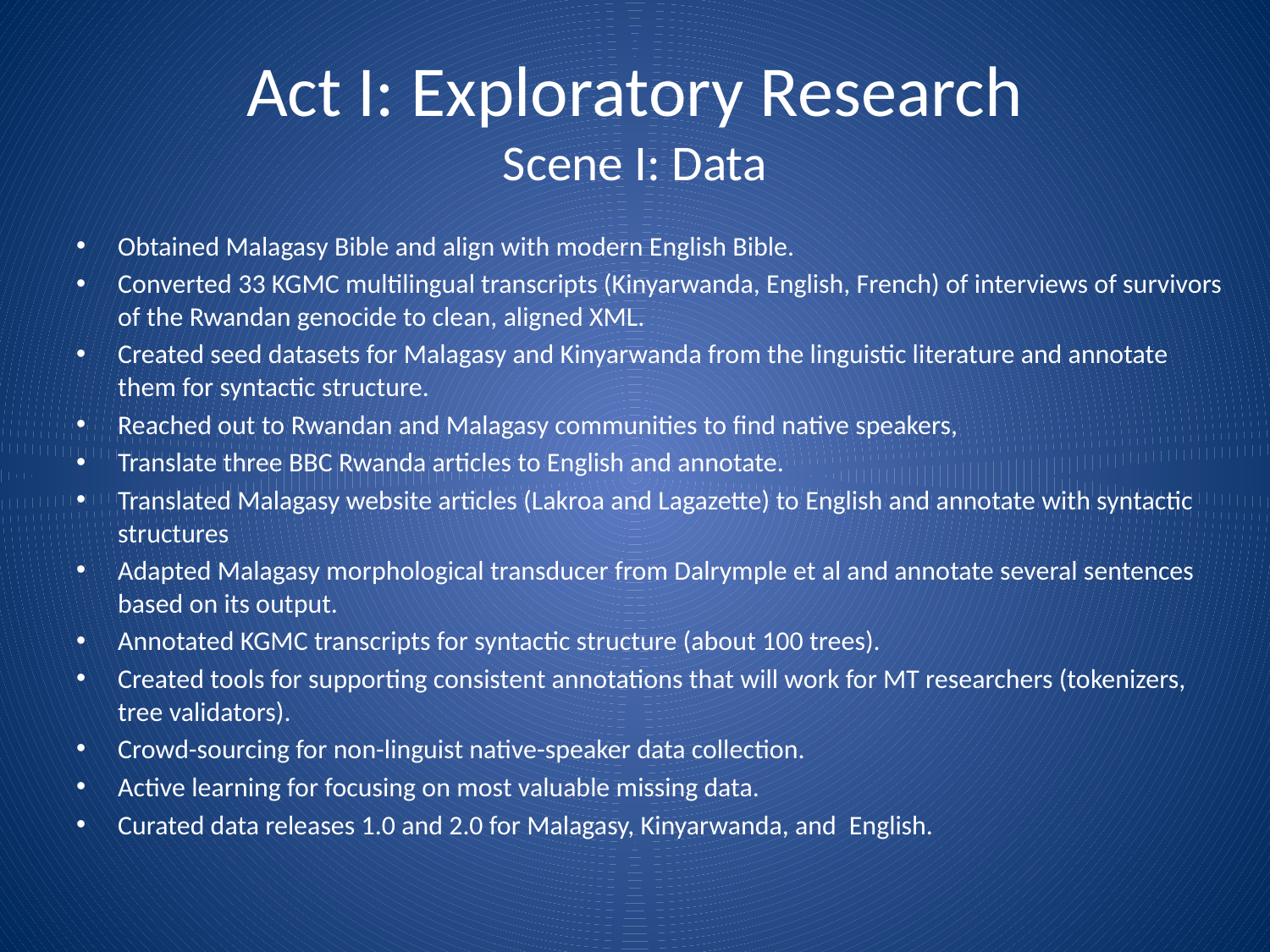

# Act I: Exploratory Research Scene I: Data
Obtained Malagasy Bible and align with modern English Bible.
Converted 33 KGMC multilingual transcripts (Kinyarwanda, English, French) of interviews of survivors of the Rwandan genocide to clean, aligned XML.
Created seed datasets for Malagasy and Kinyarwanda from the linguistic literature and annotate them for syntactic structure.
Reached out to Rwandan and Malagasy communities to find native speakers,
Translate three BBC Rwanda articles to English and annotate.
Translated Malagasy website articles (Lakroa and Lagazette) to English and annotate with syntactic structures
Adapted Malagasy morphological transducer from Dalrymple et al and annotate several sentences based on its output.
Annotated KGMC transcripts for syntactic structure (about 100 trees).
Created tools for supporting consistent annotations that will work for MT researchers (tokenizers, tree validators).
Crowd-sourcing for non-linguist native-speaker data collection.
Active learning for focusing on most valuable missing data.
Curated data releases 1.0 and 2.0 for Malagasy, Kinyarwanda, and  English.